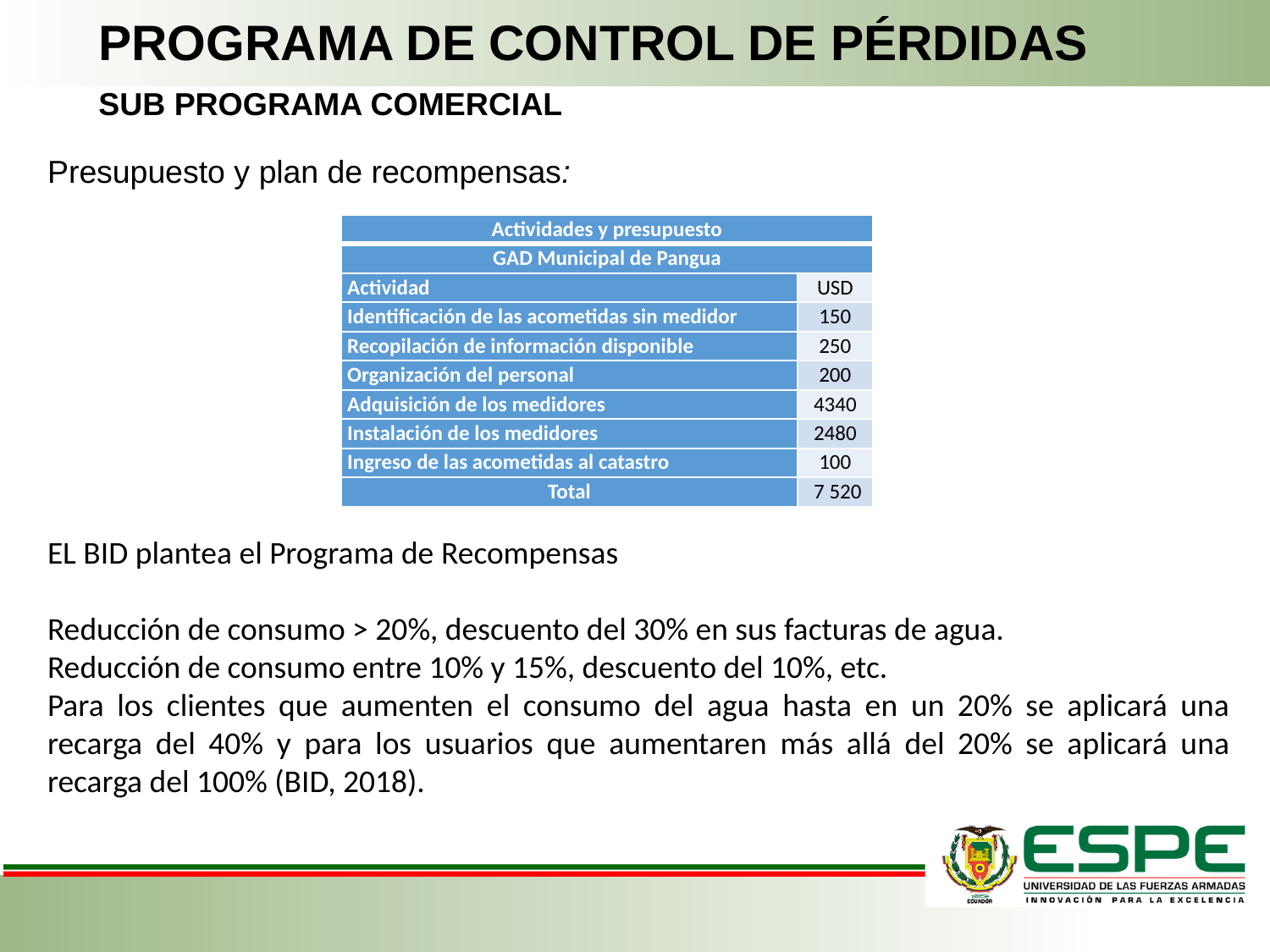

PROGRAMA DE CONTROL DE PÉRDIDAS
SUB PROGRAMA COMERCIAL
Presupuesto y plan de recompensas:

EL BID plantea el Programa de Recompensas

Reducción de consumo > 20%, descuento del 30% en sus facturas de agua.
Reducción de consumo entre 10% y 15%, descuento del 10%, etc.
Para los clientes que aumenten el consumo del agua hasta en un 20% se aplicará una recarga del 40% y para los usuarios que aumentaren más allá del 20% se aplicará una recarga del 100% (BID, 2018).

| Actividades y presupuesto |  |
| --- | --- |
| GAD Municipal de Pangua |  |
| Actividad | USD |
| Identificación de las acometidas sin medidor | 150 |
| Recopilación de información disponible | 250 |
| Organización del personal | 200 |
| Adquisición de los medidores | 4340 |
| Instalación de los medidores | 2480 |
| Ingreso de las acometidas al catastro | 100 |
| Total | 7 520 |